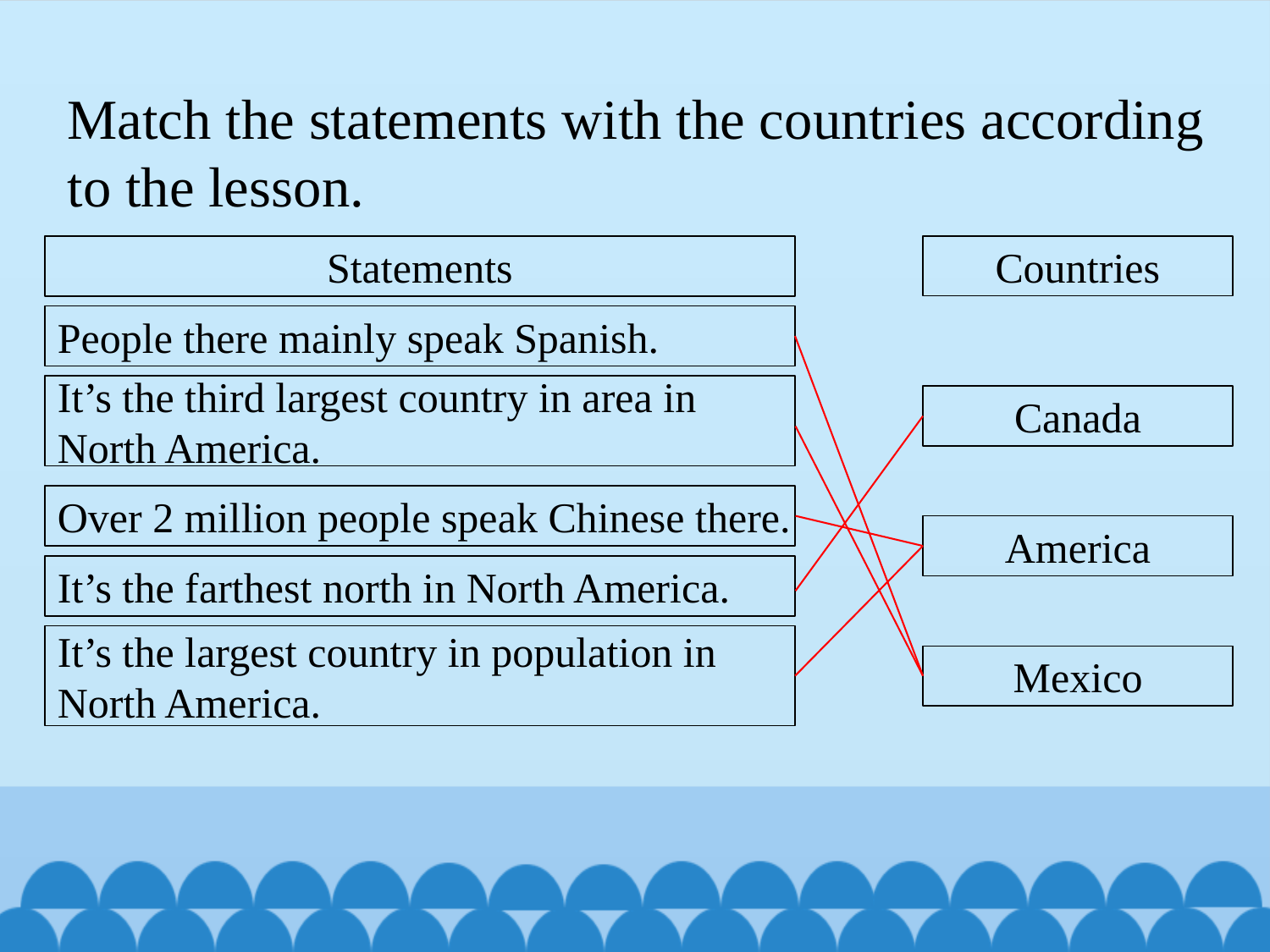

Match the statements with the countries according to the lesson.
Statements
Countries
People there mainly speak Spanish.
It’s the third largest country in area in
North America.
Canada
Over 2 million people speak Chinese there.
America
It’s the farthest north in North America.
It’s the largest country in population in
North America.
Mexico